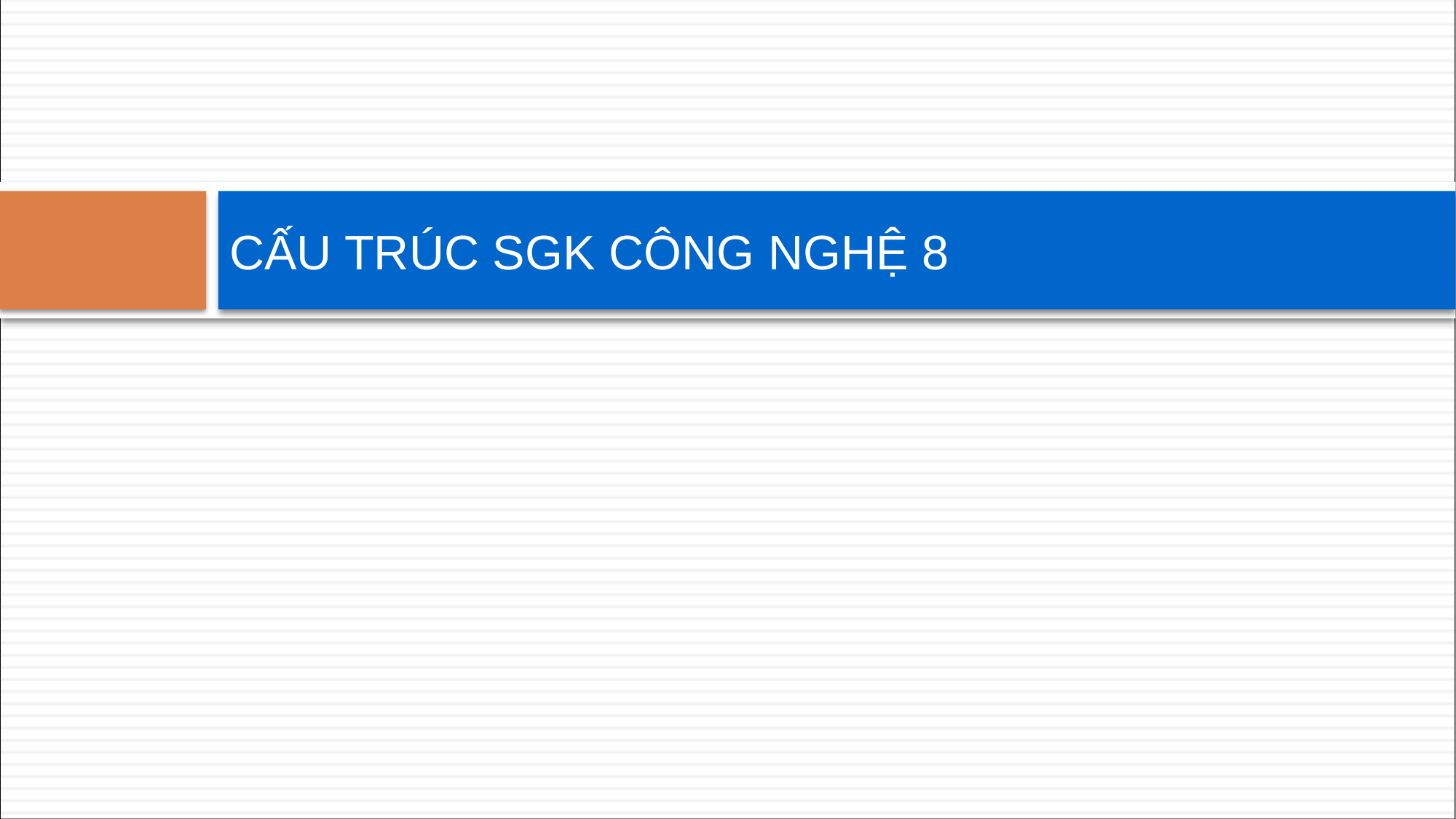

# CẤU TRÚC SGK CÔNG NGHỆ 8